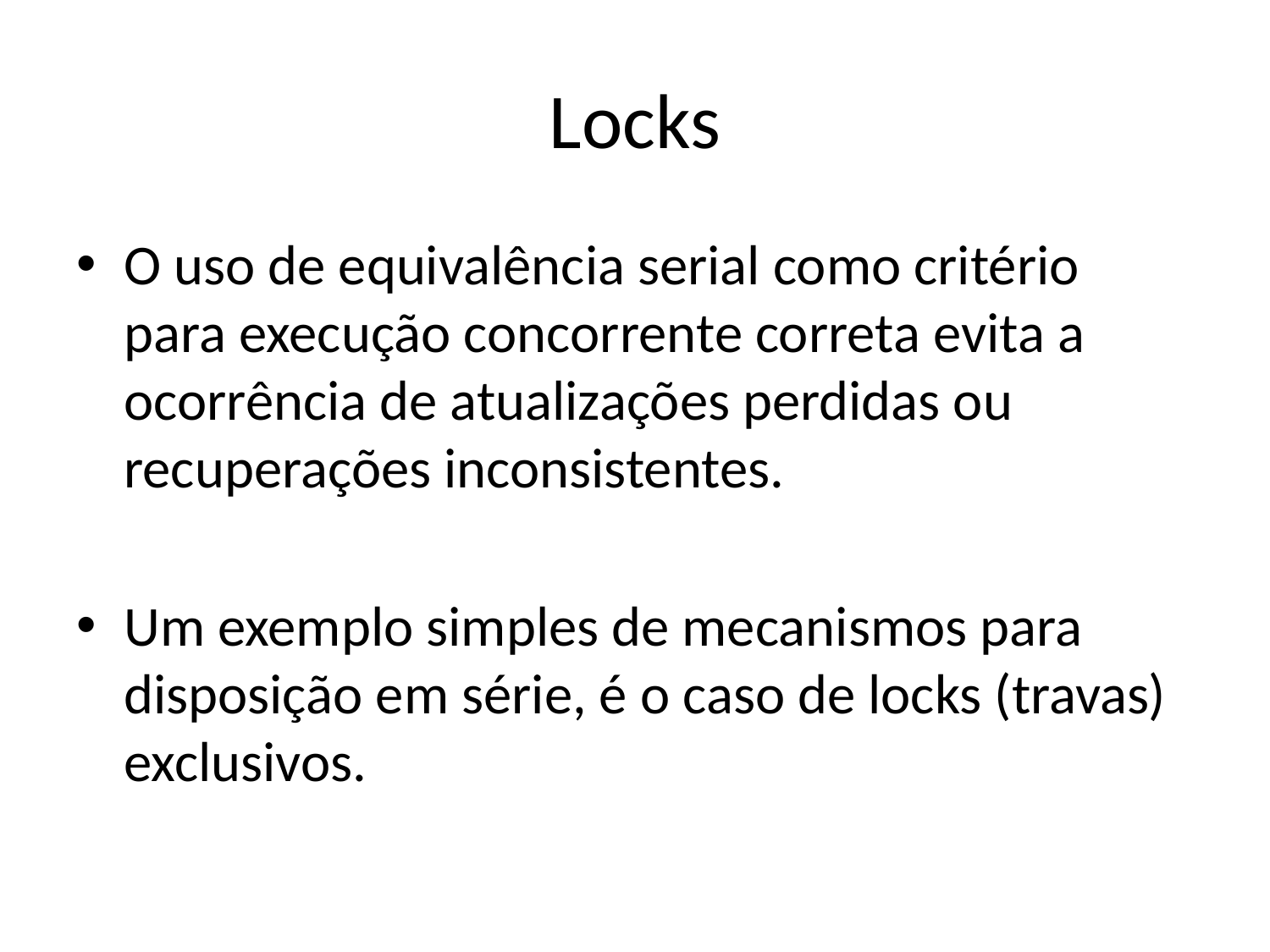

# Locks
O uso de equivalência serial como critério para execução concorrente correta evita a ocorrência de atualizações perdidas ou recuperações inconsistentes.

Um exemplo simples de mecanismos para disposição em série, é o caso de locks (travas) exclusivos.